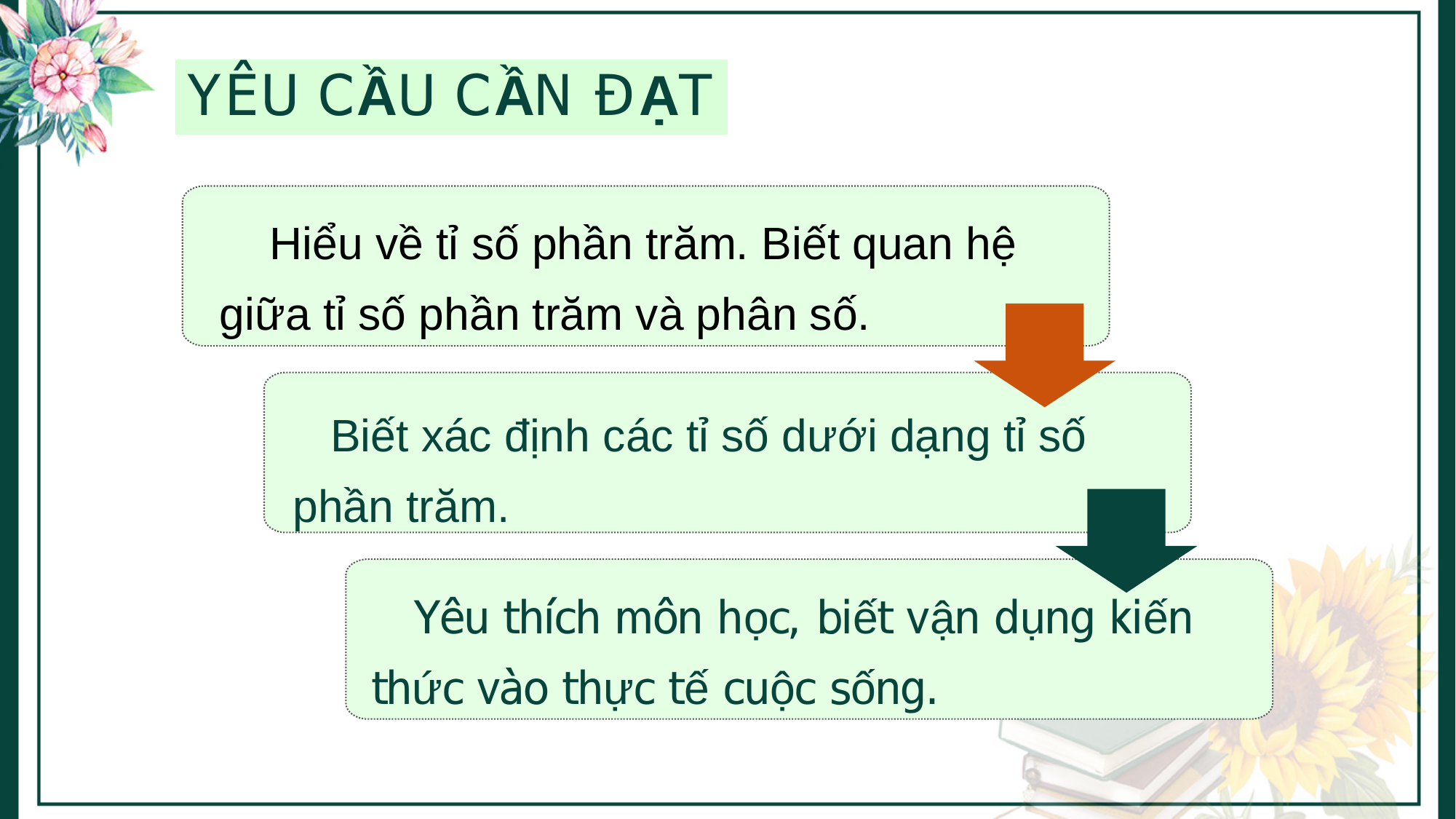

# YÊU CẦU CẦN ĐẠT

    Hiểu về tỉ số phần trăm. Biết quan hệ giữa tỉ số phần trăm và phân số.

   Biết xác định các tỉ số dưới dạng tỉ số phần trăm.

   Yêu thích môn học, biết vận dụng kiến thức vào thực tế cuộc sống.